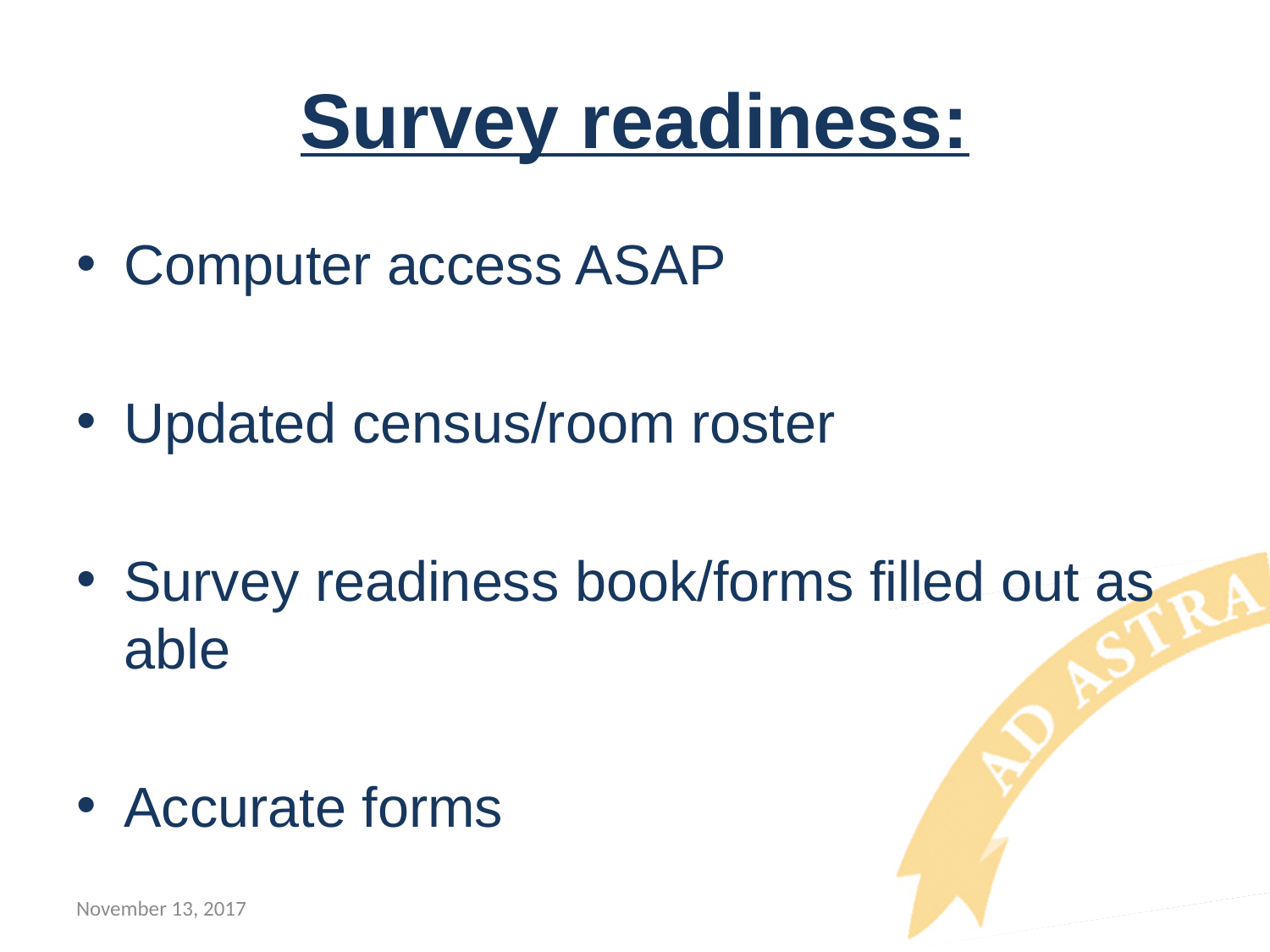

# Survey readiness:
Computer access ASAP

Updated census/room roster

Survey readiness book/forms filled out as able

Accurate forms

November 13, 2017